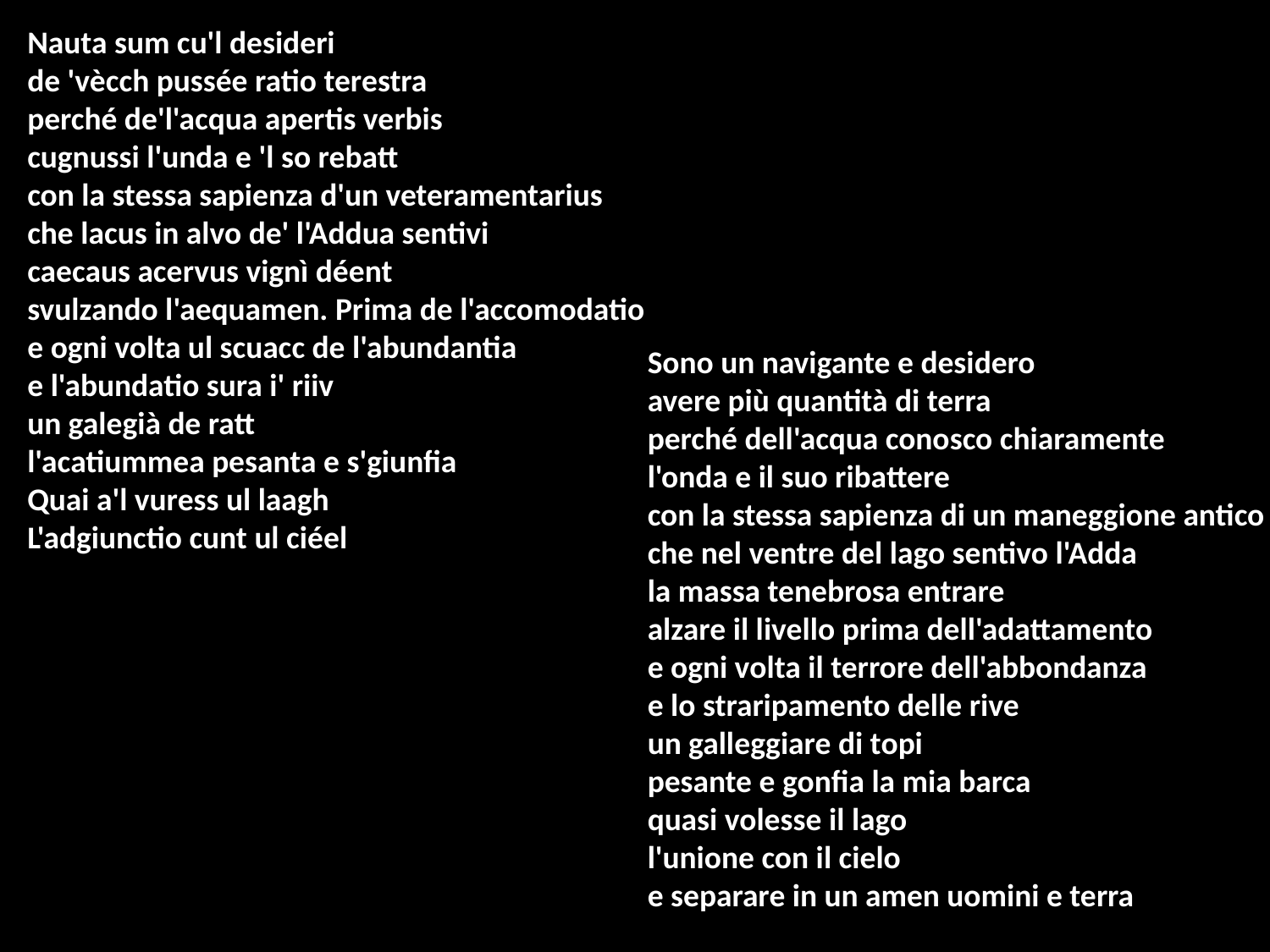

Nauta sum cu'l desideri
de 'vècch pussée ratio terestra
perché de'l'acqua apertis verbis
cugnussi l'unda e 'l so rebatt
con la stessa sapienza d'un veteramentarius
che lacus in alvo de' l'Addua sentivi
caecaus acervus vignì déent
svulzando l'aequamen. Prima de l'accomodatio
e ogni volta ul scuacc de l'abundantia
e l'abundatio sura i' riiv
un galegià de ratt
l'acatiummea pesanta e s'giunfia
Quai a'l vuress ul laagh
L'adgiunctio cunt ul ciéel
Sono un navigante e desidero
avere più quantità di terra
perché dell'acqua conosco chiaramente
l'onda e il suo ribattere
con la stessa sapienza di un maneggione antico
che nel ventre del lago sentivo l'Adda
la massa tenebrosa entrare
alzare il livello prima dell'adattamento
e ogni volta il terrore dell'abbondanza
e lo straripamento delle rive
un galleggiare di topi
pesante e gonfia la mia barca
quasi volesse il lago
l'unione con il cielo
e separare in un amen uomini e terra